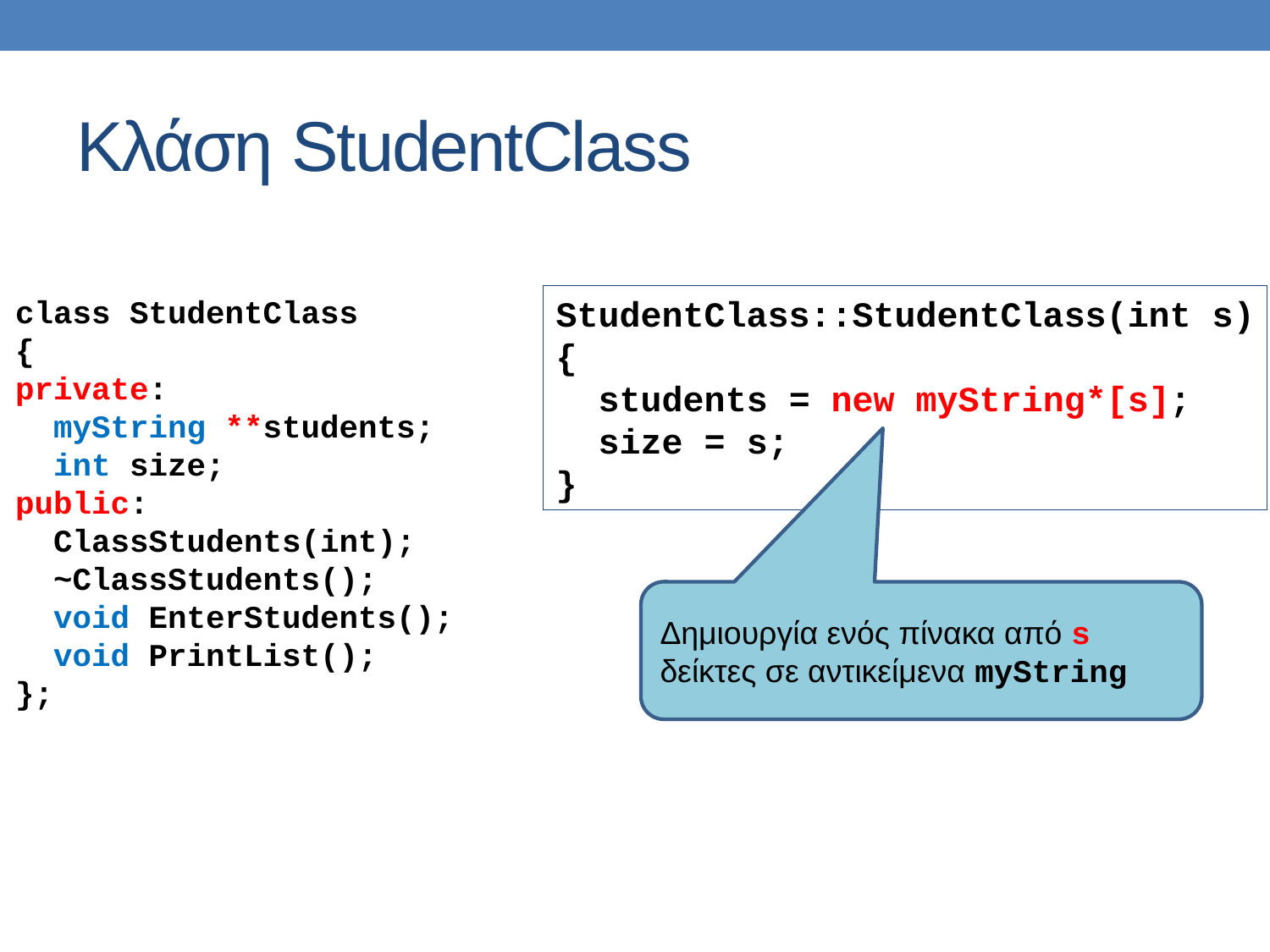

# Κλάση StudentClass
class StudentClass
{
private:
  myString **students;
  int size;
public:
  ClassStudents(int);
  ~ClassStudents();
  void EnterStudents();
  void PrintList();
};
StudentClass::StudentClass(int s)
{
  students = new myString*[s];
  size = s;
}
Δημιουργία ενός πίνακα από s δείκτες σε αντικείμενα myString